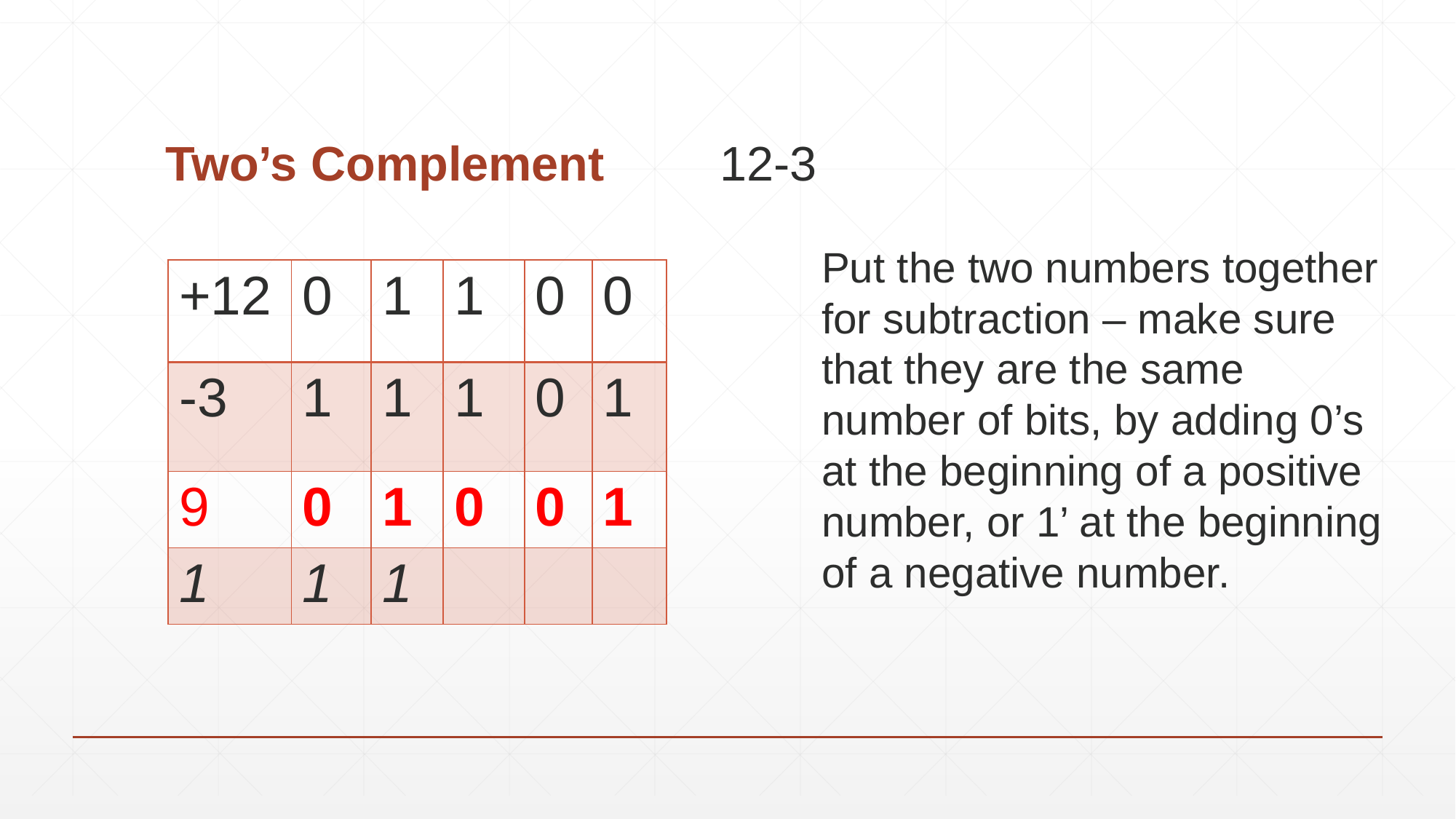

# Two’s Complement
12-3
Put the two numbers together for subtraction – make sure that they are the same number of bits, by adding 0’s at the beginning of a positive number, or 1’ at the beginning of a negative number.
| +12 | 0 | 1 | 1 | 0 | 0 |
| --- | --- | --- | --- | --- | --- |
| -3 | 1 | 1 | 1 | 0 | 1 |
| 9 | 0 | 1 | 0 | 0 | 1 |
| 1 | 1 | 1 |  |  |  |